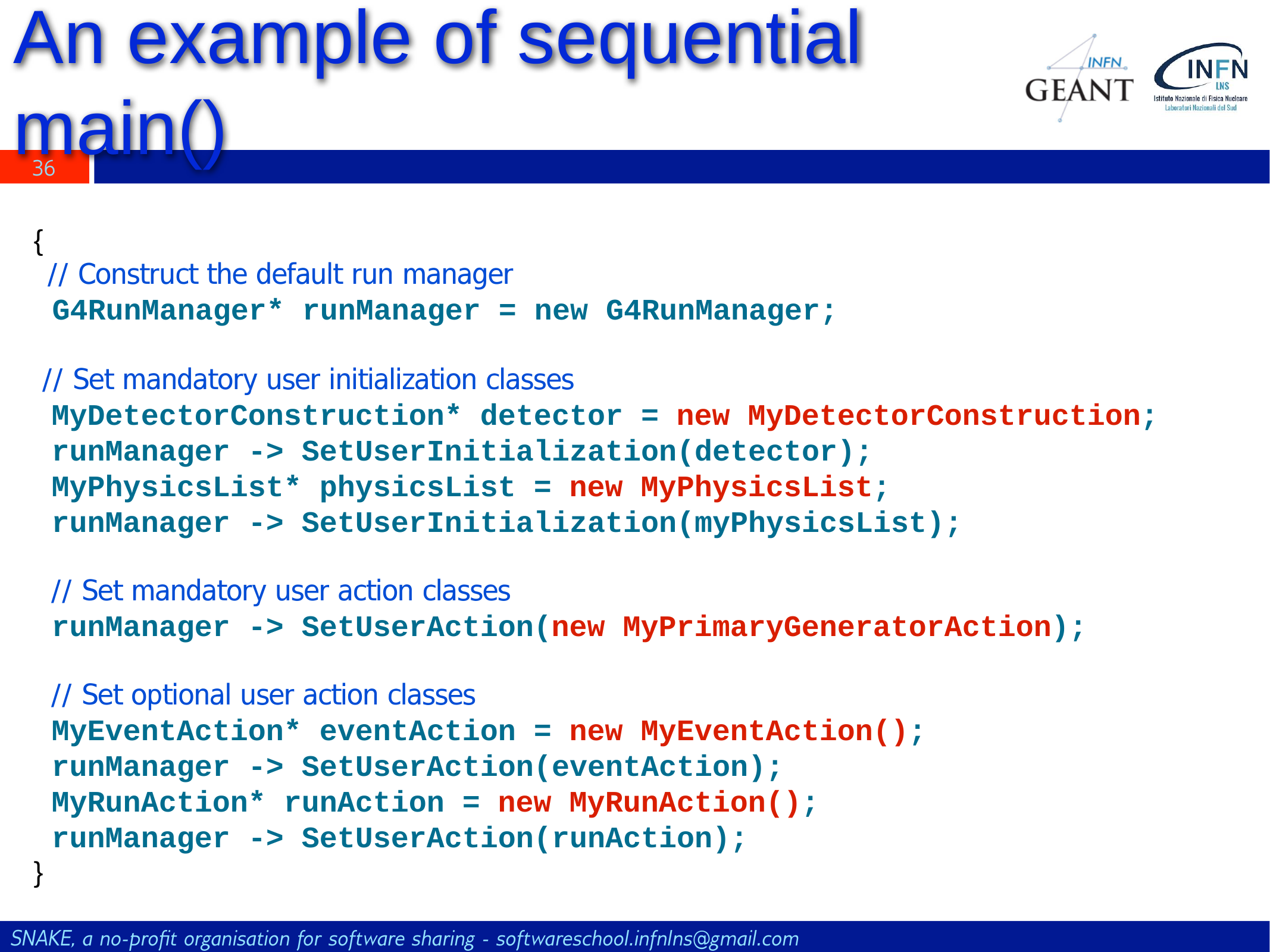

# An example of sequential main()
36
{
  // Construct the default run manager
  G4RunManager* runManager = new G4RunManager;

 // Set mandatory user initialization classes
  MyDetectorConstruction* detector = new MyDetectorConstruction;
 runManager -> SetUserInitialization(detector);
 MyPhysicsList* physicsList = new MyPhysicsList;
 runManager -> SetUserInitialization(myPhysicsList);

  // Set mandatory user action classes
 runManager -> SetUserAction(new MyPrimaryGeneratorAction);

  // Set optional user action classes
  MyEventAction* eventAction = new MyEventAction();
 runManager -> SetUserAction(eventAction);
 MyRunAction* runAction = new MyRunAction();
 runManager -> SetUserAction(runAction);
}
 It’s a little bit complicate to follow perhaps